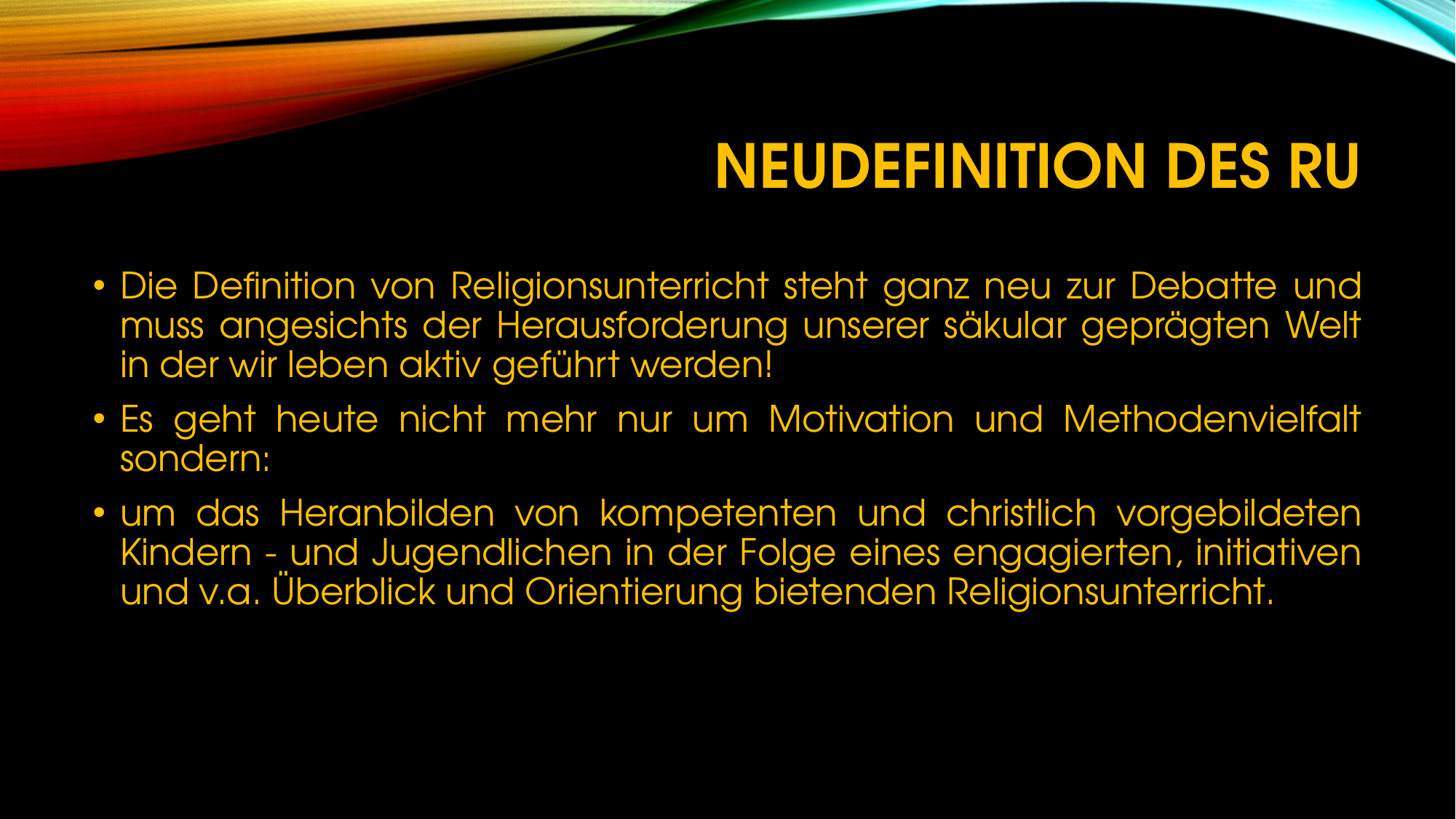

# Neudefinition des RU
Die Definition von Religionsunterricht steht ganz neu zur Debatte und muss angesichts der Herausforderung unserer säkular geprägten Welt in der wir leben aktiv geführt werden!
Es geht heute nicht mehr nur um Motivation und Methodenvielfalt sondern:
um das Heranbilden von kompetenten und christlich vorgebildeten Kindern - und Jugendlichen in der Folge eines engagierten, initiativen und v.a. Überblick und Orientierung bietenden Religionsunterricht.